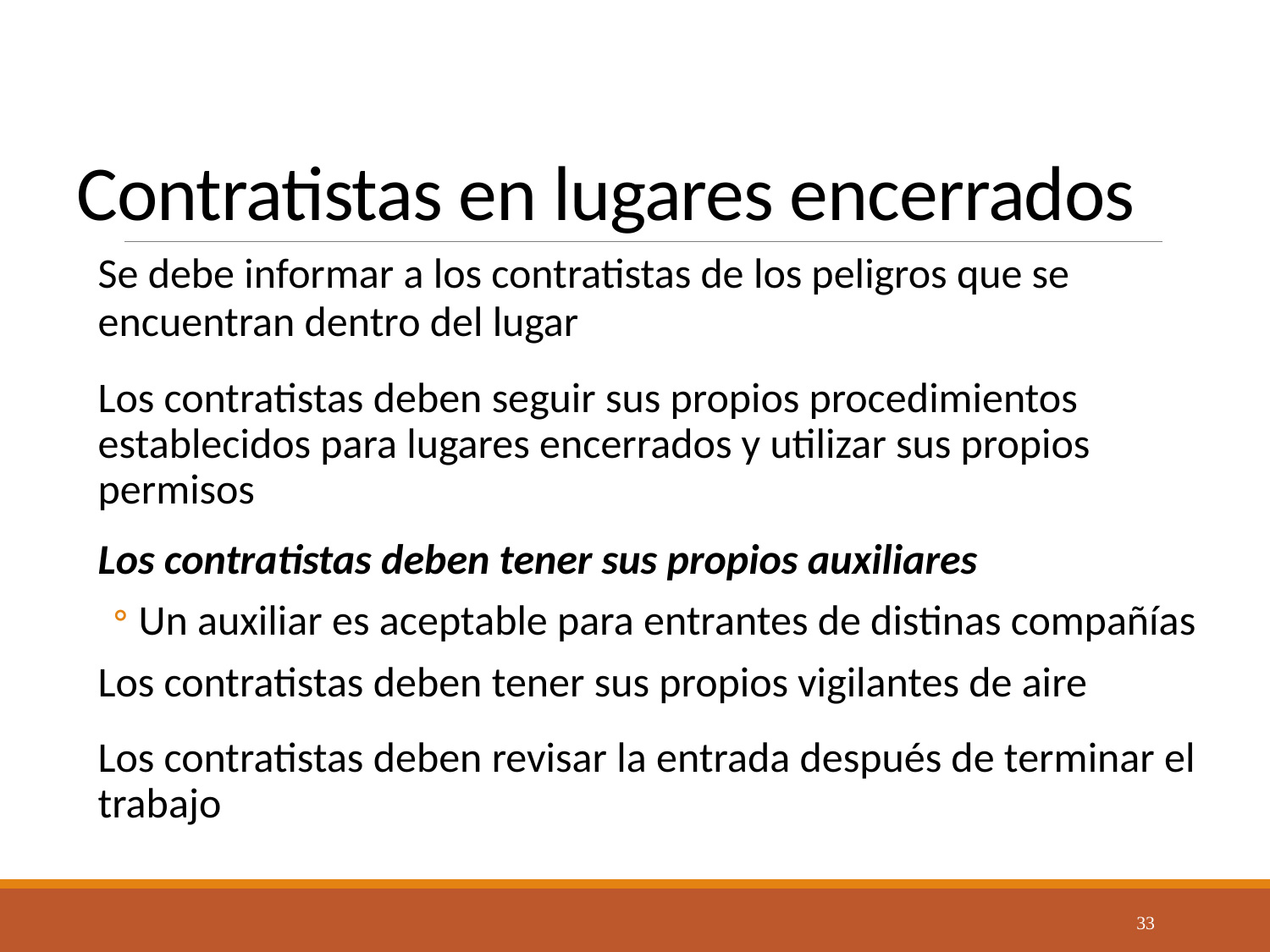

# Contratistas en lugares encerrados
Se debe informar a los contratistas de los peligros que se encuentran dentro del lugar
Los contratistas deben seguir sus propios procedimientos establecidos para lugares encerrados y utilizar sus propios permisos
Los contratistas deben tener sus propios auxiliares
Un auxiliar es aceptable para entrantes de distinas compañías
Los contratistas deben tener sus propios vigilantes de aire
Los contratistas deben revisar la entrada después de terminar el trabajo
33